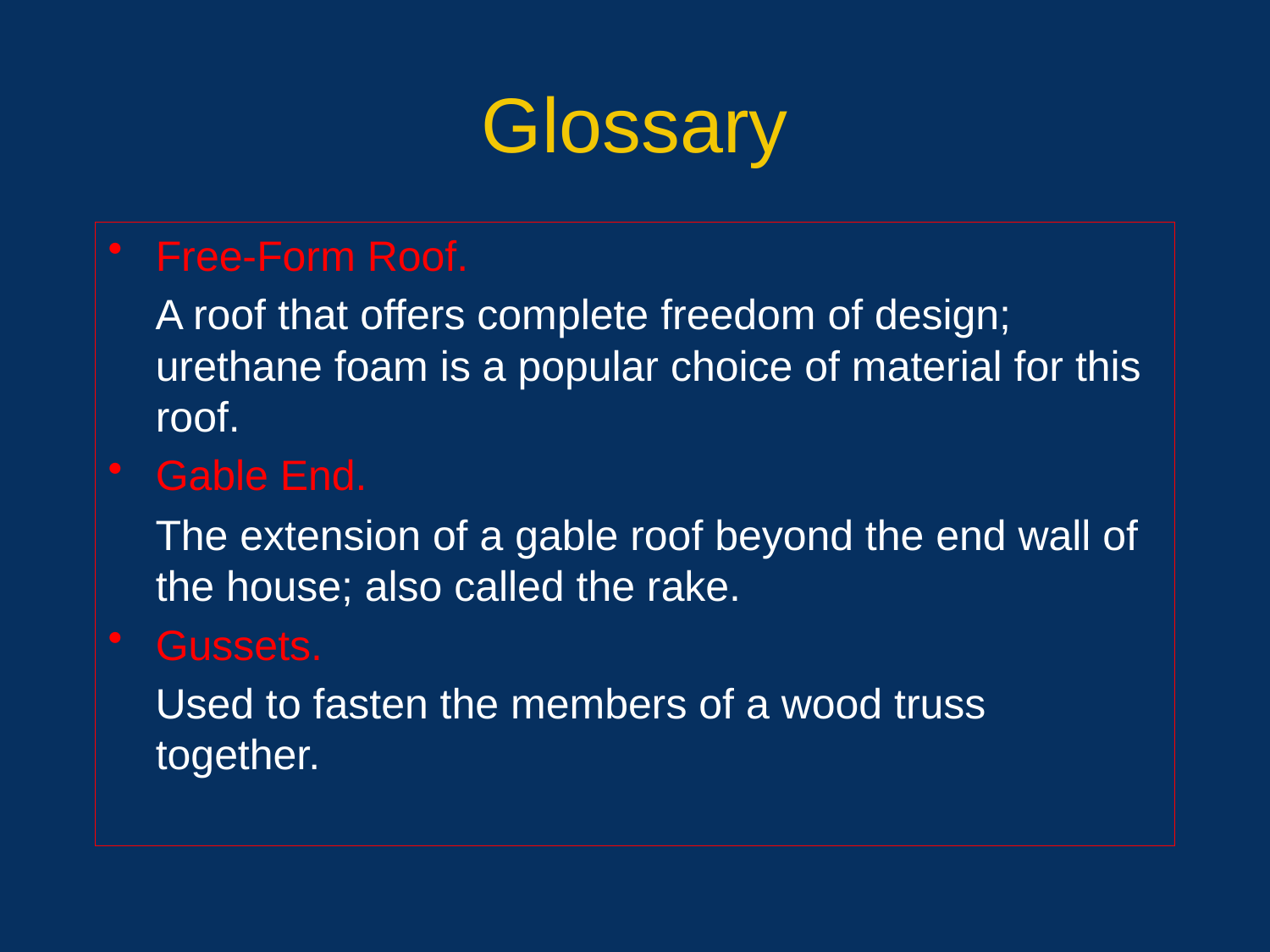

# Glossary
Free-Form Roof.
    A roof that offers complete freedom of design; urethane foam is a popular choice of material for this roof.
Gable End.
    The extension of a gable roof beyond the end wall of the house; also called the rake.
Gussets.
    Used to fasten the members of a wood truss together.
60